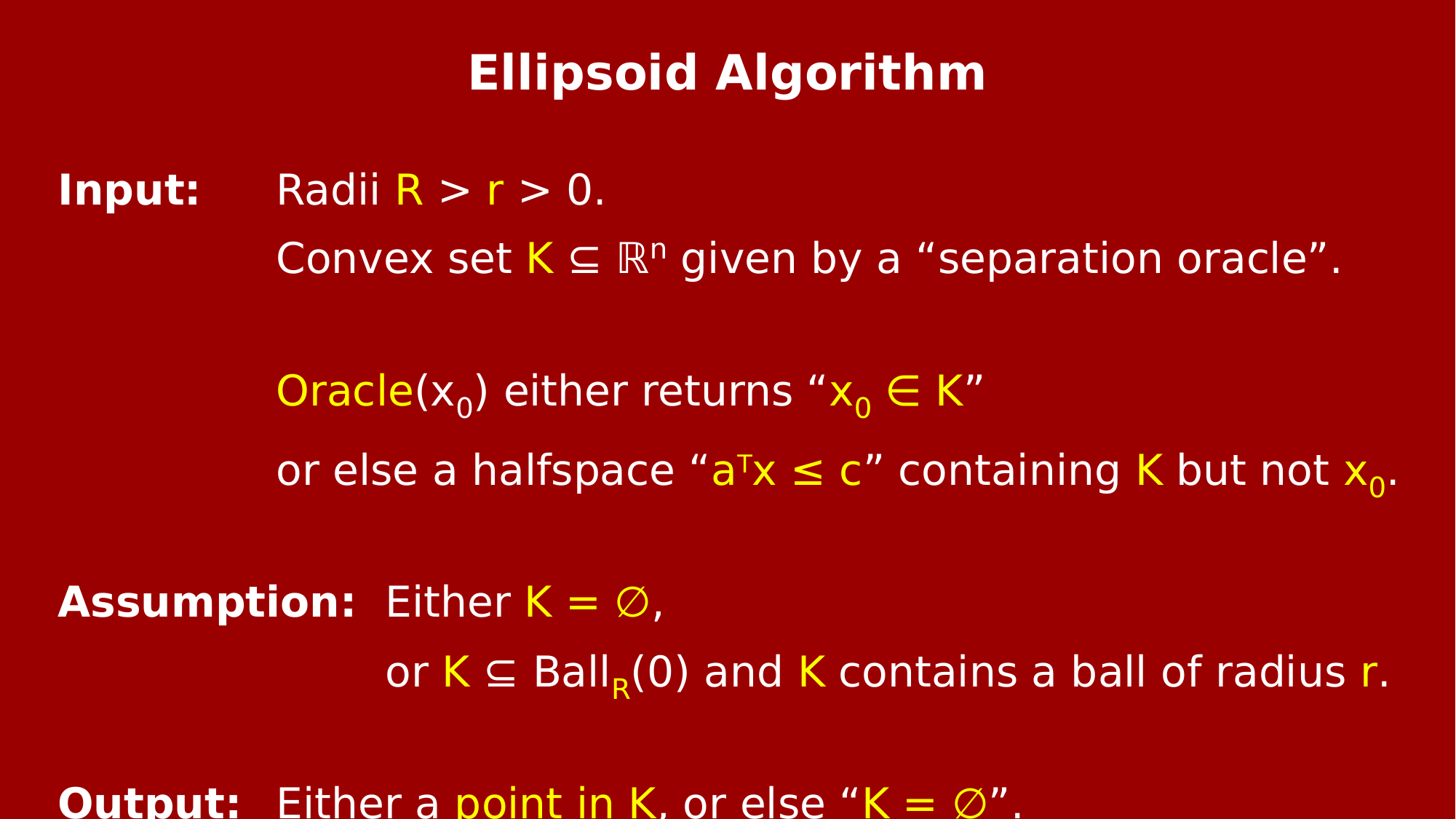

Ellipsoid Algorithm
Input:	Radii R > r > 0.
		Convex set K ⊆ ℝn given by a “separation oracle”.

		Oracle(x0) either returns “x0 ∈ K”
		or else a halfspace “aTx ≤ c” containing K but not x0.

Assumption:	Either K = ∅,
			or K ⊆ BallR(0) and K contains a ball of radius r.

Output:	Either a point in K, or else “K = ∅”.